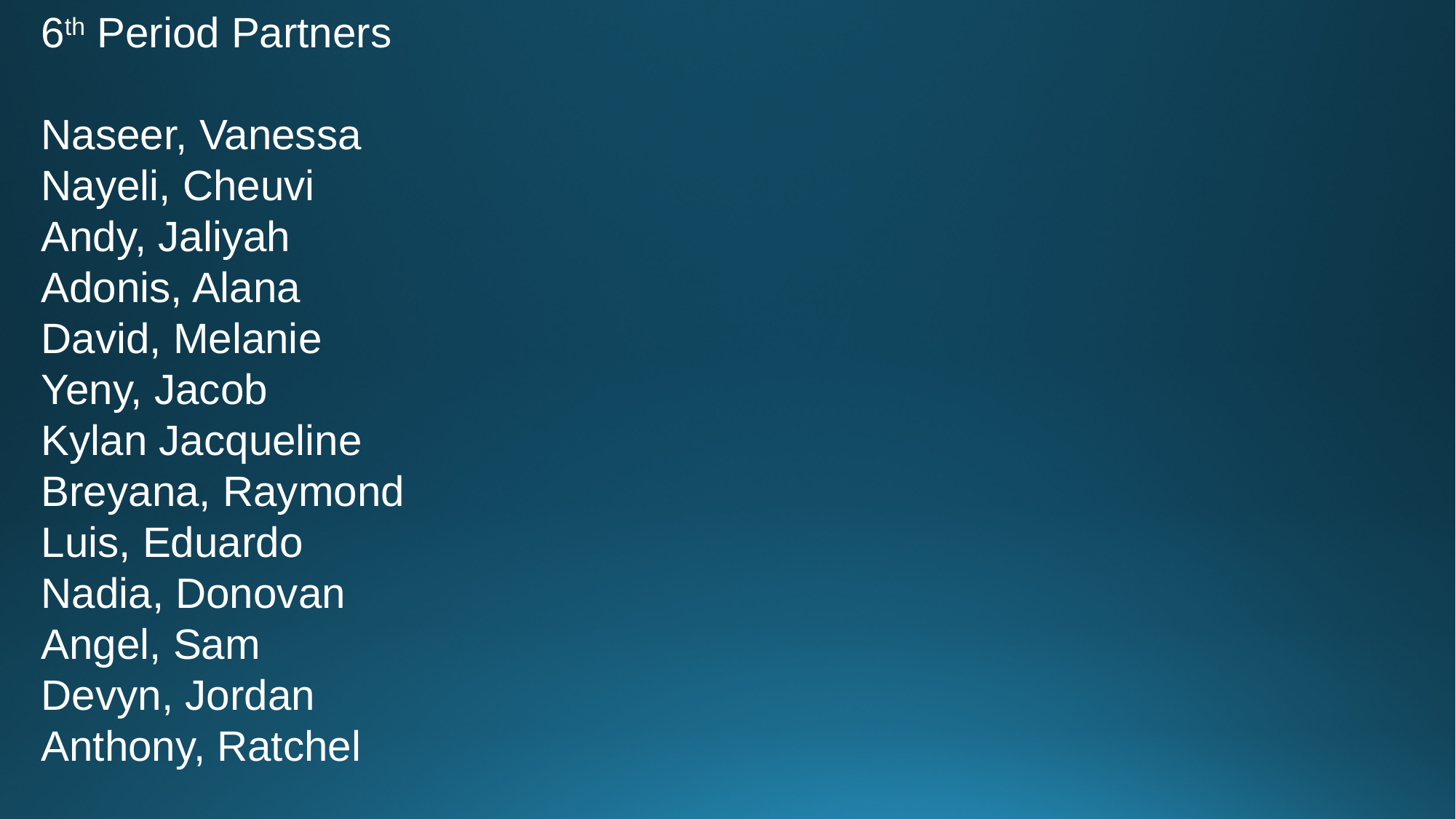

6th Period Partners

Naseer, Vanessa
Nayeli, Cheuvi
Andy, Jaliyah
Adonis, Alana
David, Melanie
Yeny, Jacob
Kylan Jacqueline
Breyana, Raymond
Luis, Eduardo
Nadia, Donovan
Angel, Sam
Devyn, Jordan
Anthony, Ratchel